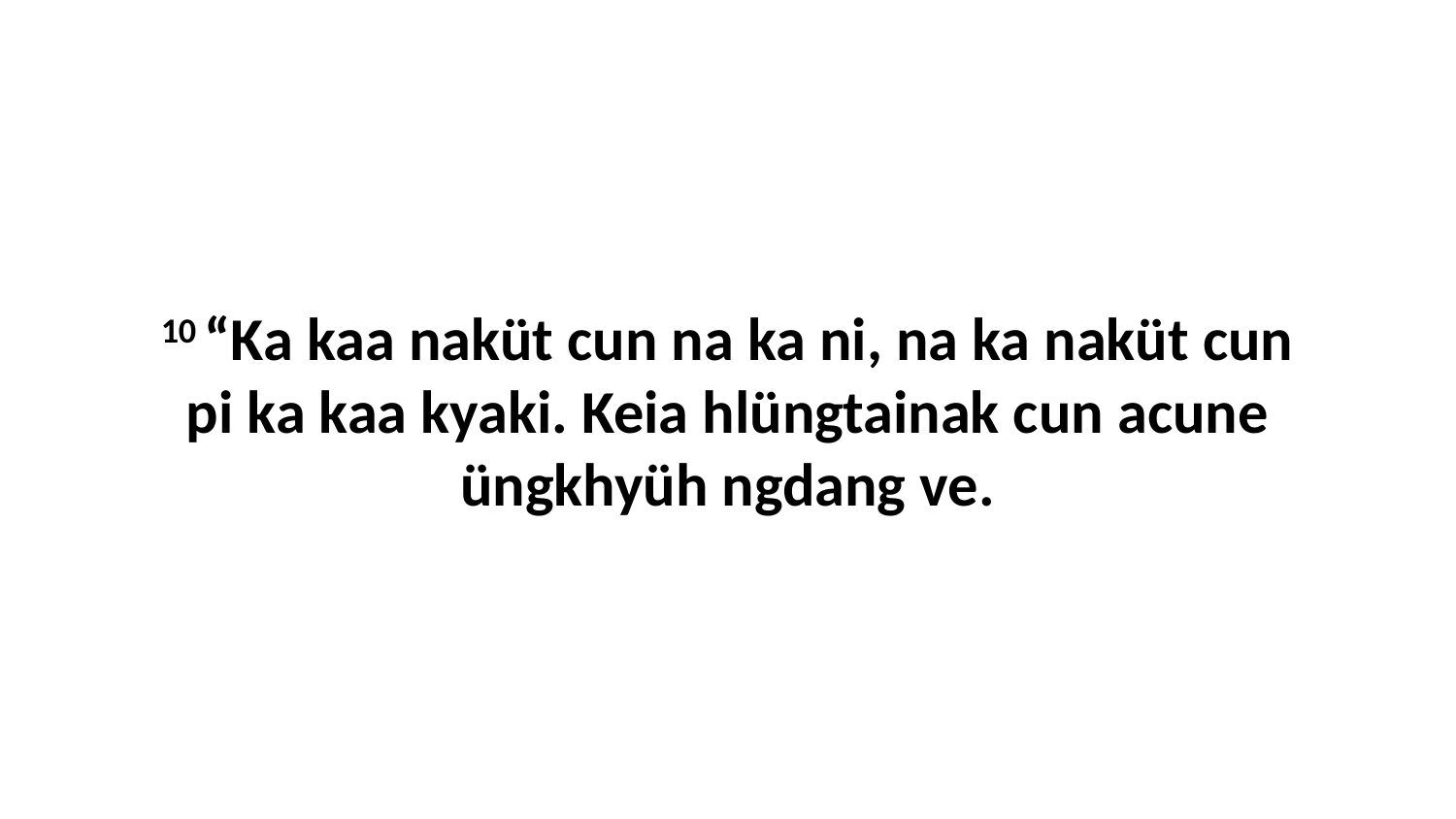

10 “Ka kaa naküt cun na ka ni, na ka naküt cun pi ka kaa kyaki. Keia hlüngtainak cun acune üngkhyüh ngdang ve.